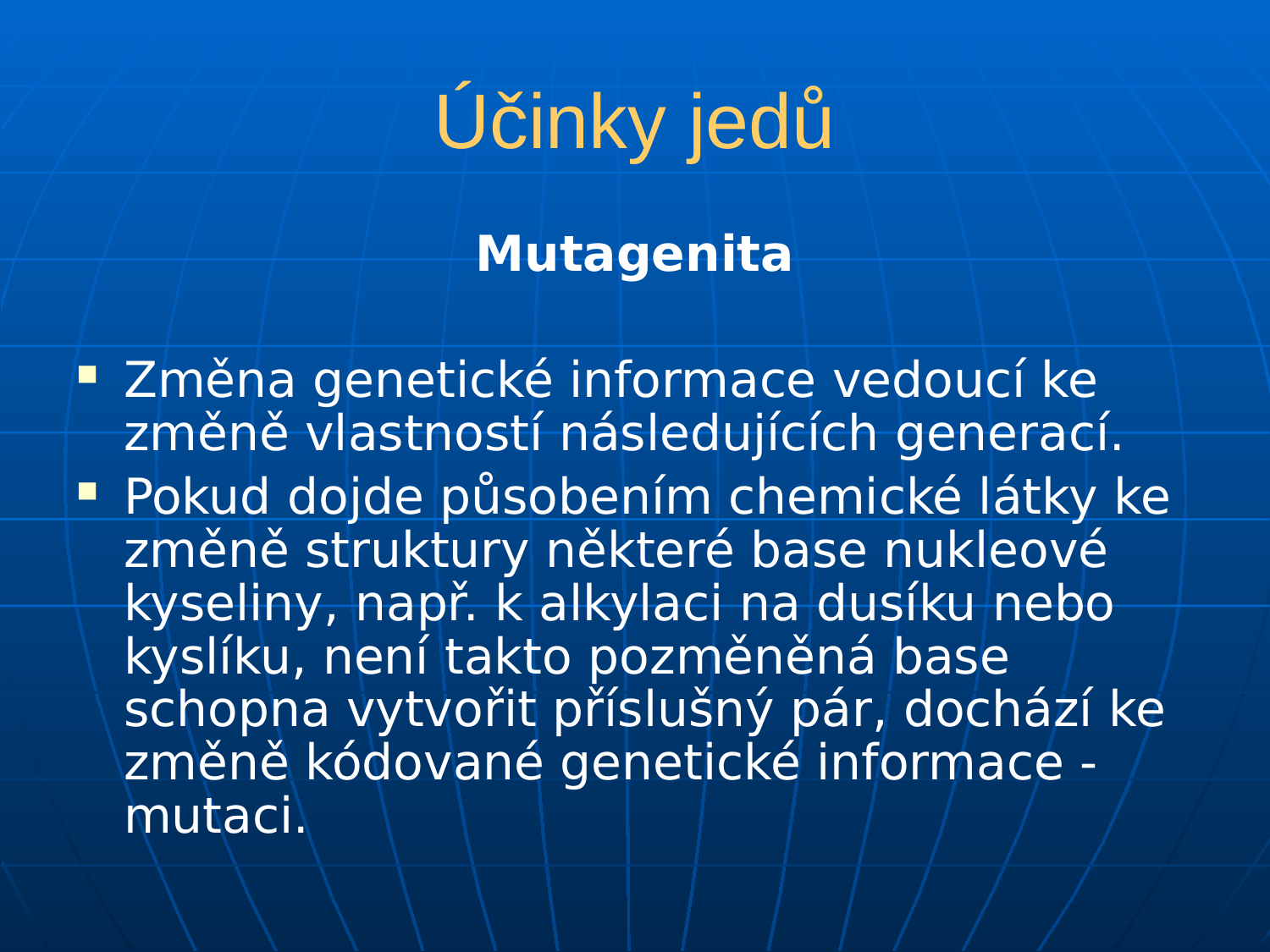

# Účinky jedů
Mutagenita

Změna genetické informace vedoucí ke změně vlastností následujících generací.
Pokud dojde působením chemické látky ke změně struktury některé base nukleové kyseliny, např. k alkylaci na dusíku nebo kyslíku, není takto pozměněná base schopna vytvořit příslušný pár, dochází ke změně kódované genetické informace -  mutaci.